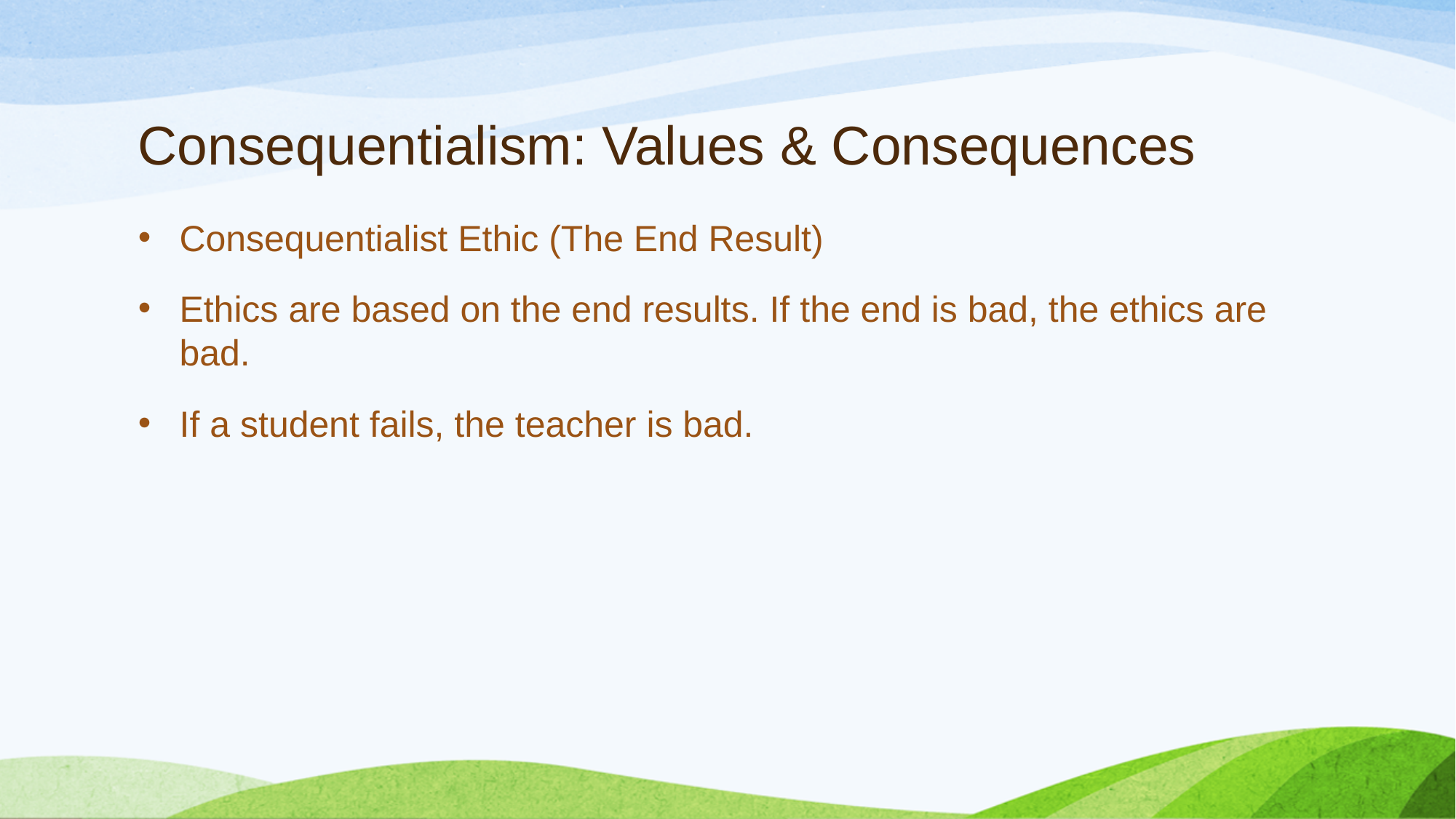

# Consequentialism: Values & Consequences
Consequentialist Ethic (The End Result)
Ethics are based on the end results. If the end is bad, the ethics are bad.
If a student fails, the teacher is bad.